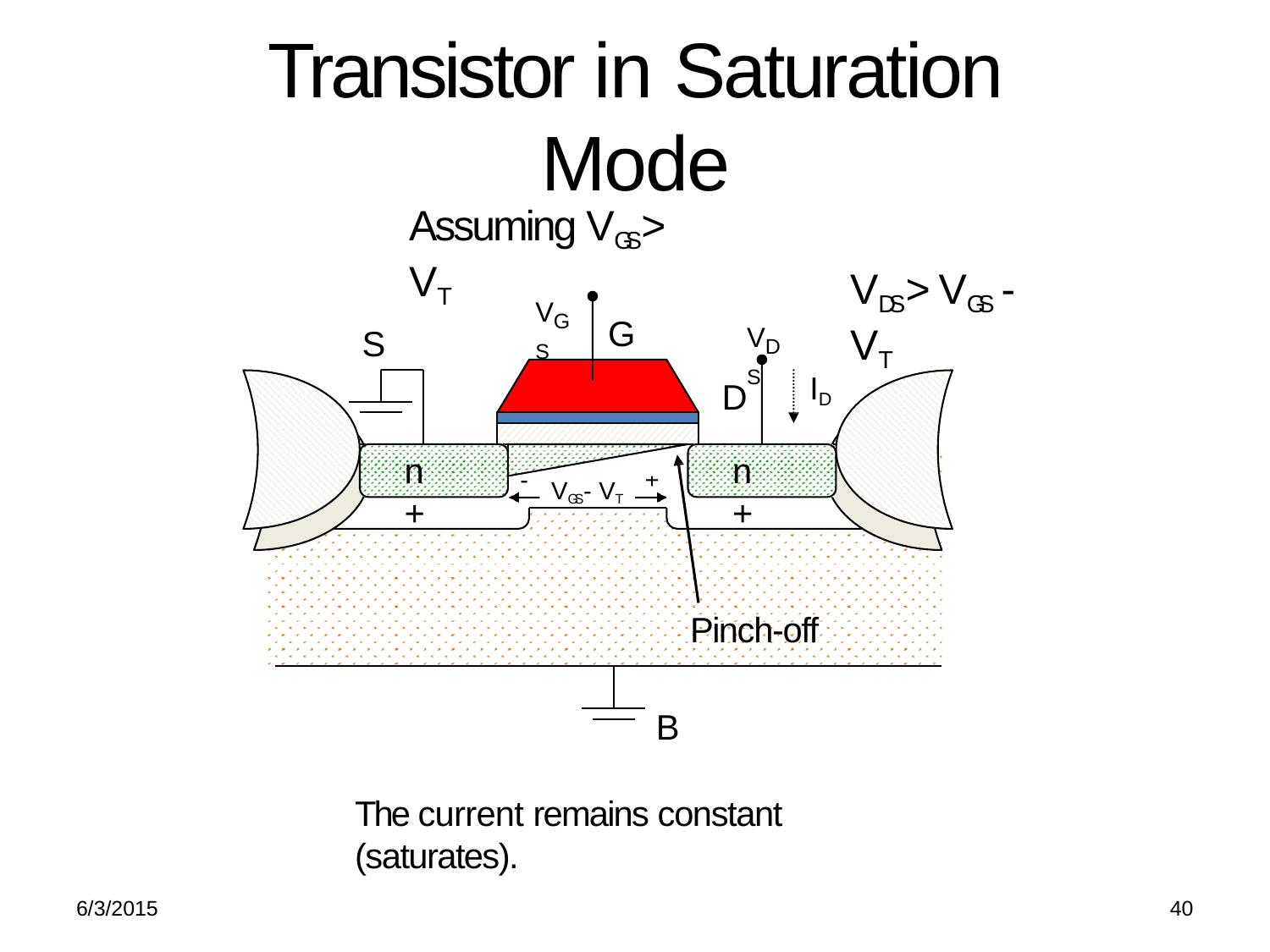

# Transistor in Saturation Mode
Assuming VGS > VT
VDS > VGS - VT
VGS

VDS
G
S

ID

D

n+
n+

-
+

VGS - VT

Pinch-off

B

The current remains constant (saturates).

40
6/3/2015